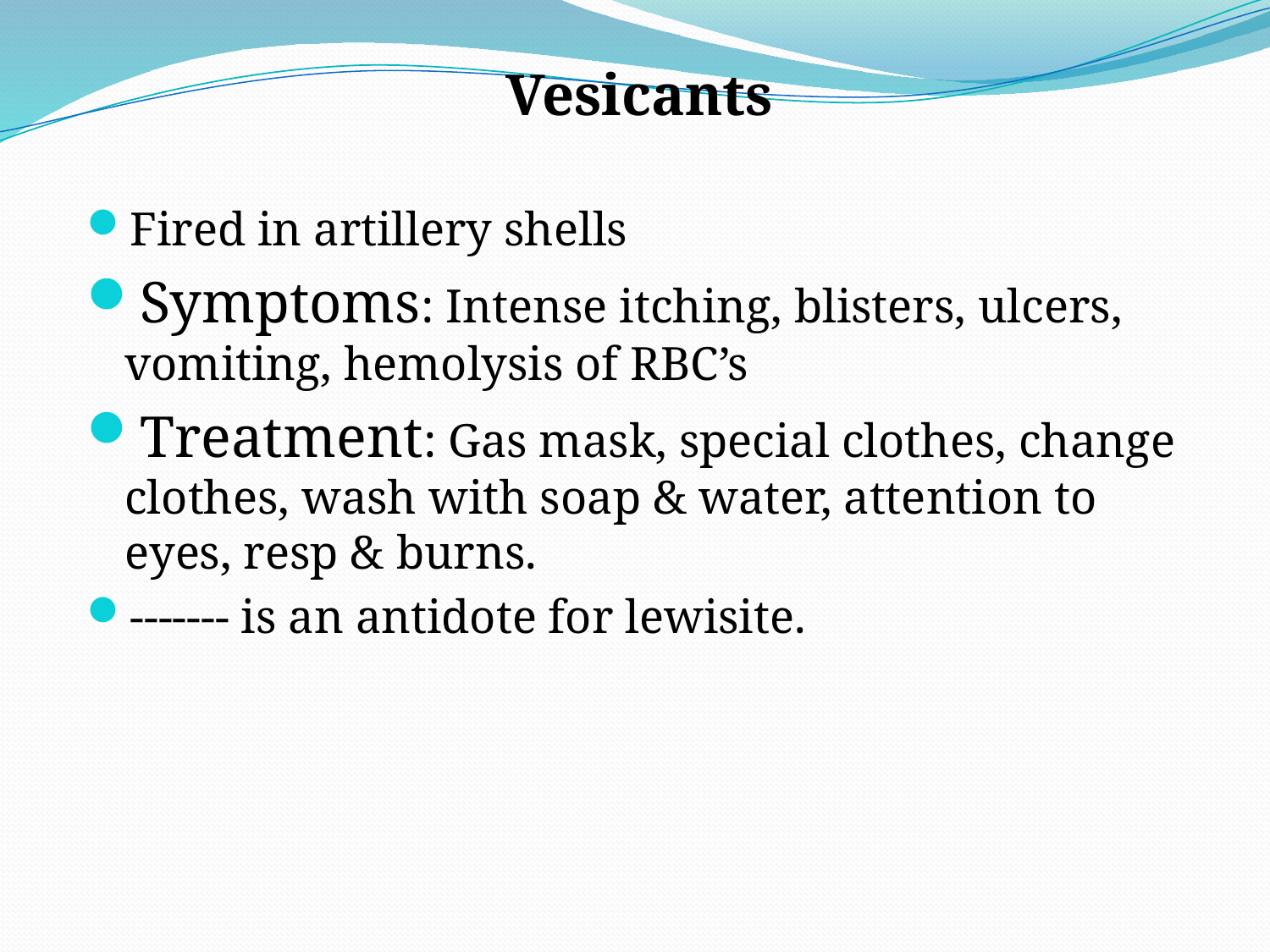

Vesicants

Fired in artillery shells
Symptoms: Intense itching, blisters, ulcers, vomiting, hemolysis of RBC’s
Treatment: Gas mask, special clothes, change clothes, wash with soap & water, attention to eyes, resp & burns.
------- is an antidote for lewisite.